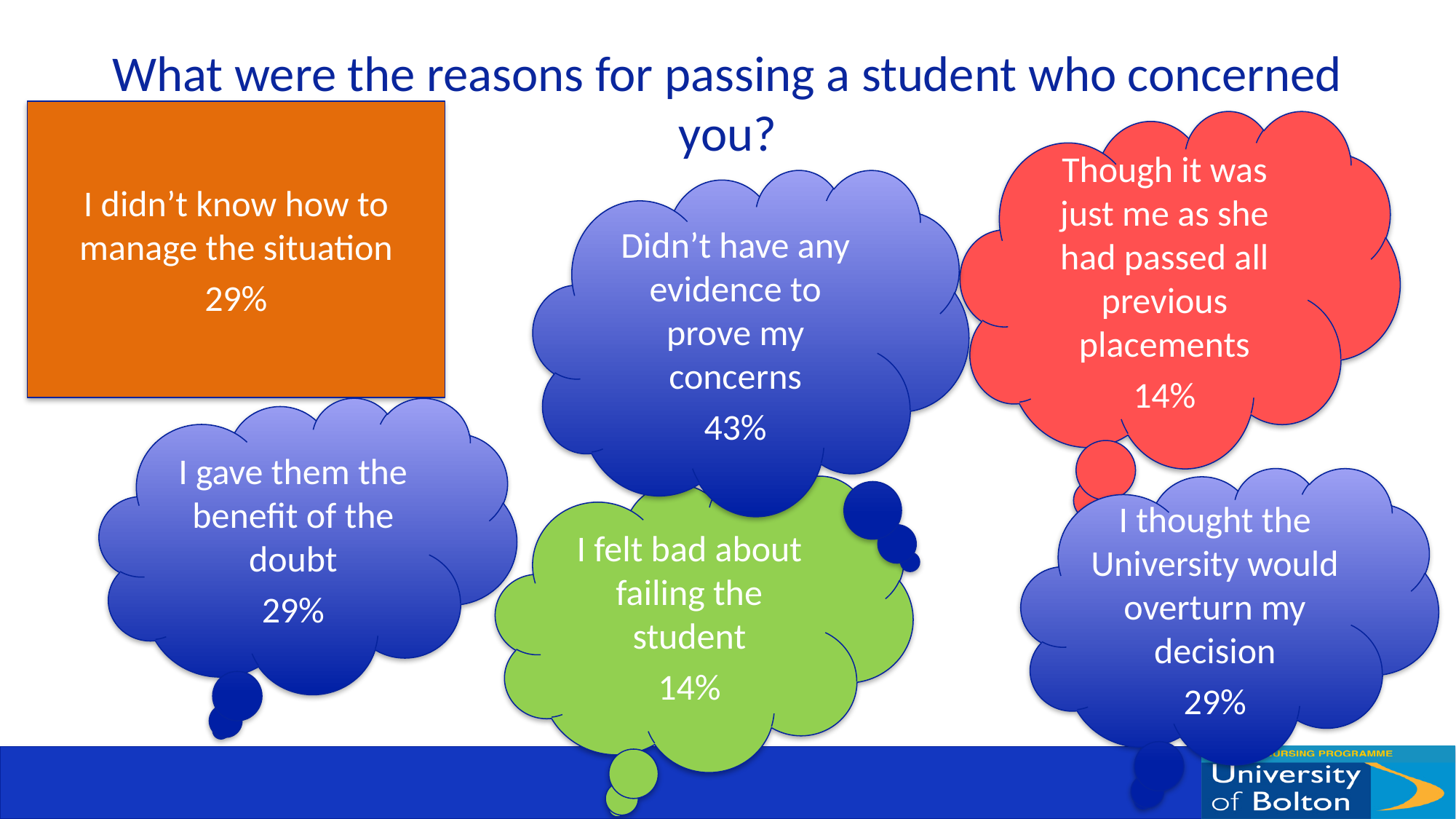

# What were the reasons for passing a student who concerned you?
I didn’t know how to manage the situation
29%
Though it was just me as she had passed all previous placements
14%
Didn’t have any evidence to prove my concerns
43%
I gave them the benefit of the doubt
29%
I thought the University would overturn my decision
29%
I felt bad about failing the student
14%